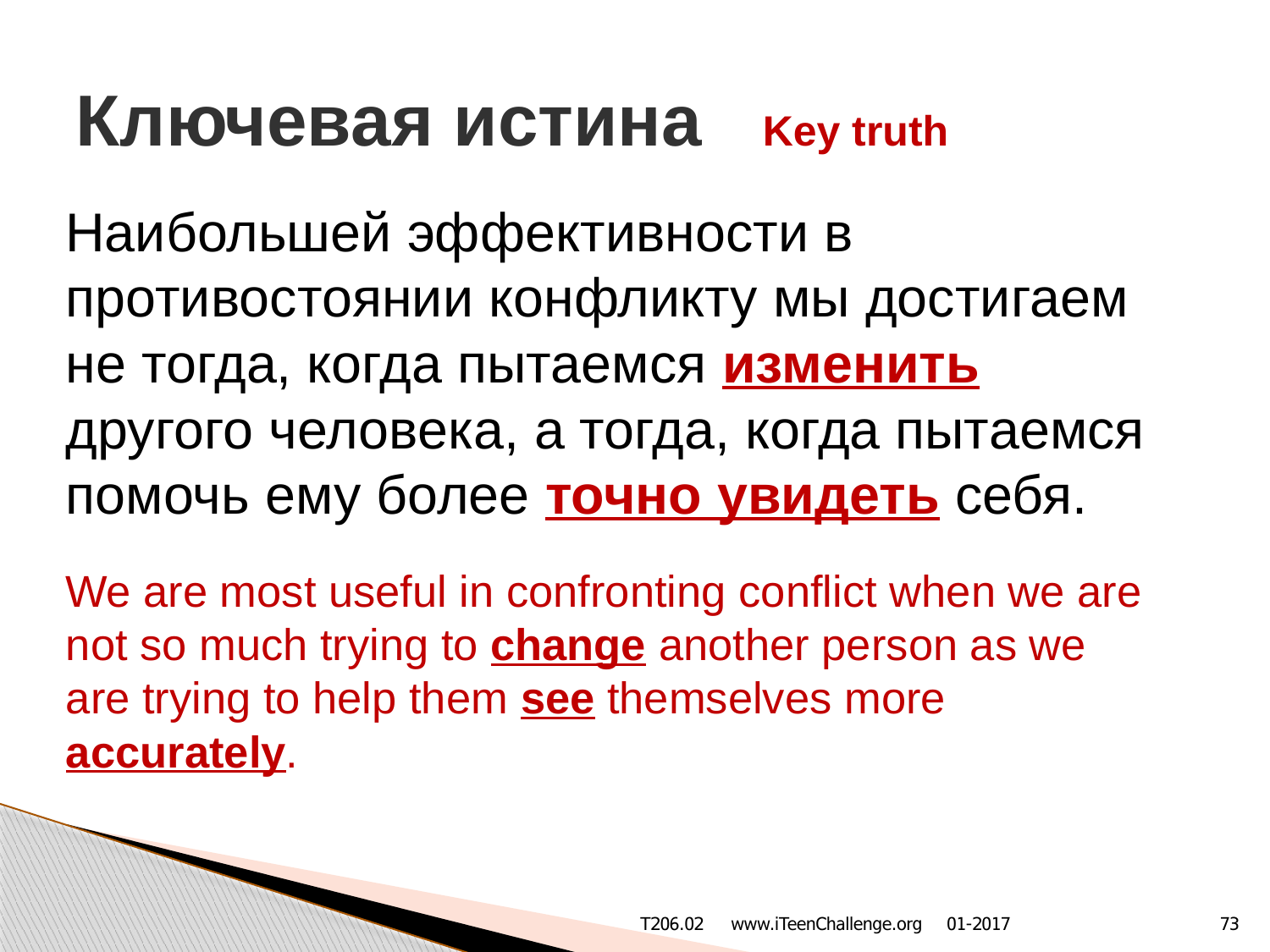

# Ключевая истина   Key truth
Наибольшей эффективности в противостоянии конфликту мы достигаем не тогда, когда пытаемся изменить другого человека, а тогда, когда пытаемся помочь ему более точно увидеть себя.
We are most useful in confronting conflict when we are not so much trying to change another person as we are trying to help them see themselves more accurately.
T206.02     www.iTeenChallenge.org
01-2017
73